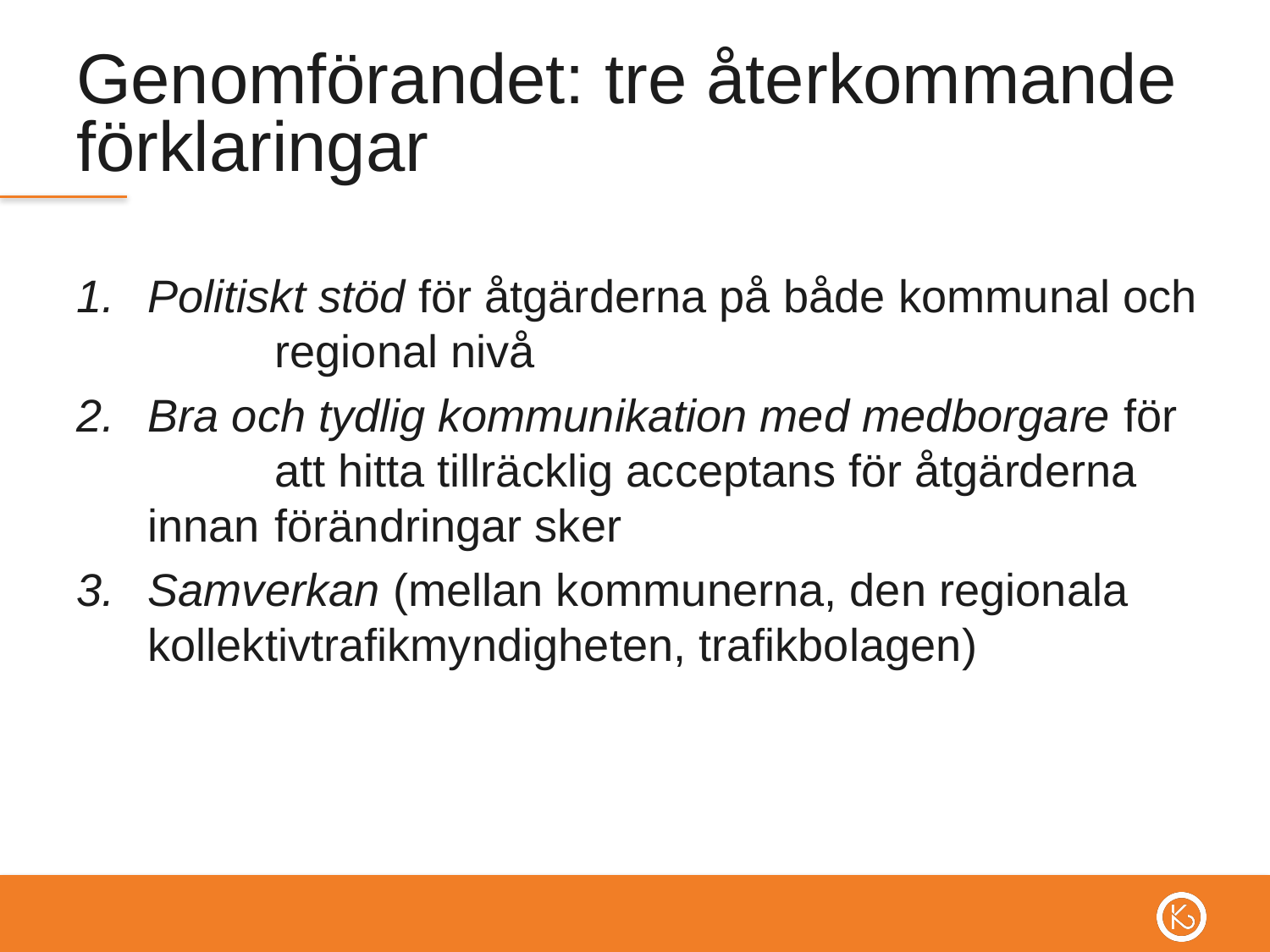

# Genomförandet: tre återkommande förklaringar
Politiskt stöd för åtgärderna på både kommunal och 	regional nivå
Bra och tydlig kommunikation med medborgare för 	att hitta tillräcklig acceptans för åtgärderna innan 	förändringar sker
Samverkan (mellan kommunerna, den regionala 	kollektivtrafikmyndigheten, trafikbolagen)